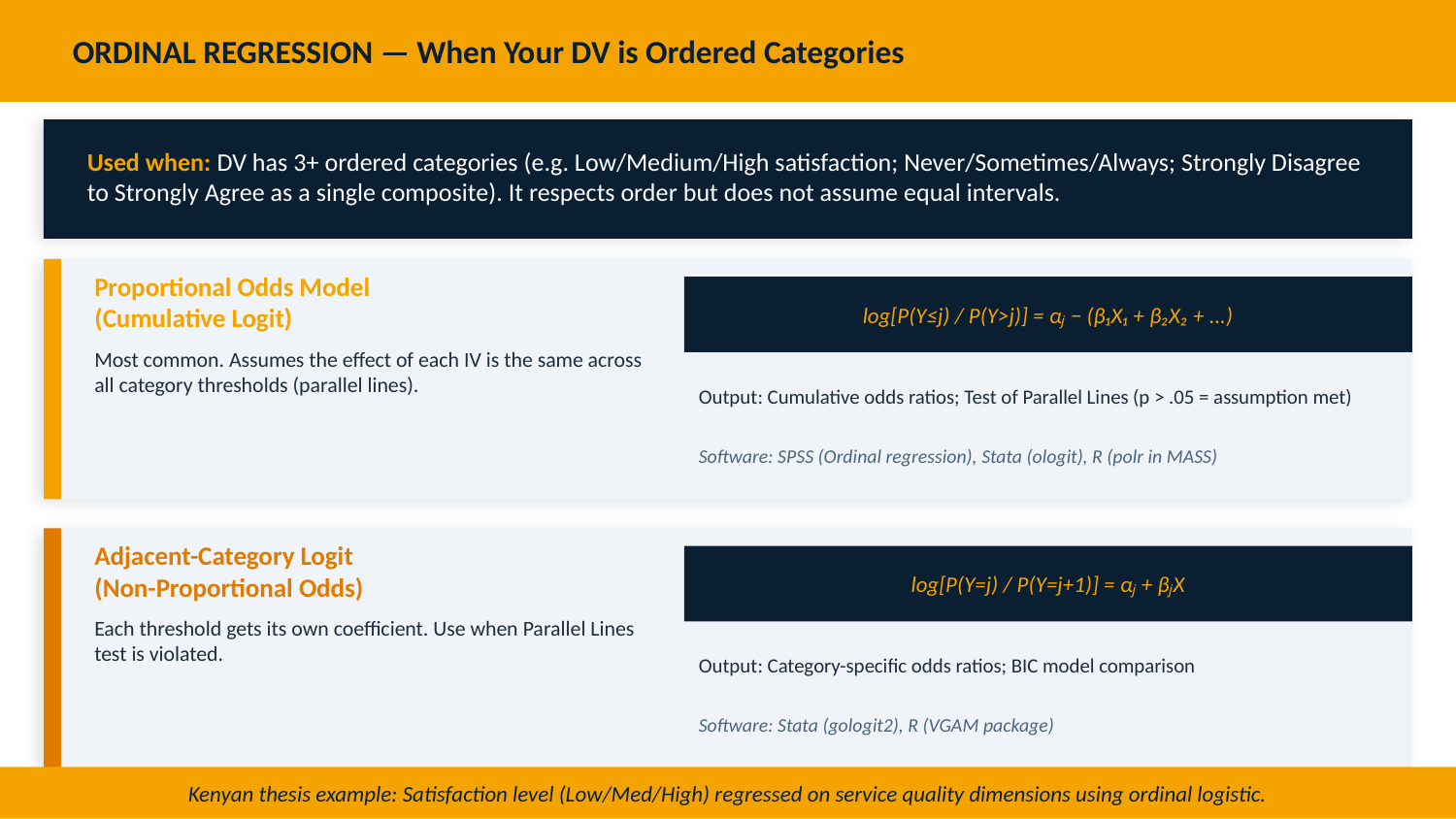

ORDINAL REGRESSION — When Your DV is Ordered Categories

Used when: DV has 3+ ordered categories (e.g. Low/Medium/High satisfaction; Never/Sometimes/Always; Strongly Disagree to Strongly Agree as a single composite). It respects order but does not assume equal intervals.

Proportional Odds Model
(Cumulative Logit)

log[P(Y≤j) / P(Y>j)] = αⱼ − (β₁X₁ + β₂X₂ + ...)
Most common. Assumes the effect of each IV is the same across all category thresholds (parallel lines).
Output: Cumulative odds ratios; Test of Parallel Lines (p > .05 = assumption met)
Software: SPSS (Ordinal regression), Stata (ologit), R (polr in MASS)

Adjacent-Category Logit
(Non-Proportional Odds)

log[P(Y=j) / P(Y=j+1)] = αⱼ + βⱼX
Each threshold gets its own coefficient. Use when Parallel Lines test is violated.
Output: Category-specific odds ratios; BIC model comparison
Software: Stata (gologit2), R (VGAM package)

Kenyan thesis example: Satisfaction level (Low/Med/High) regressed on service quality dimensions using ordinal logistic.